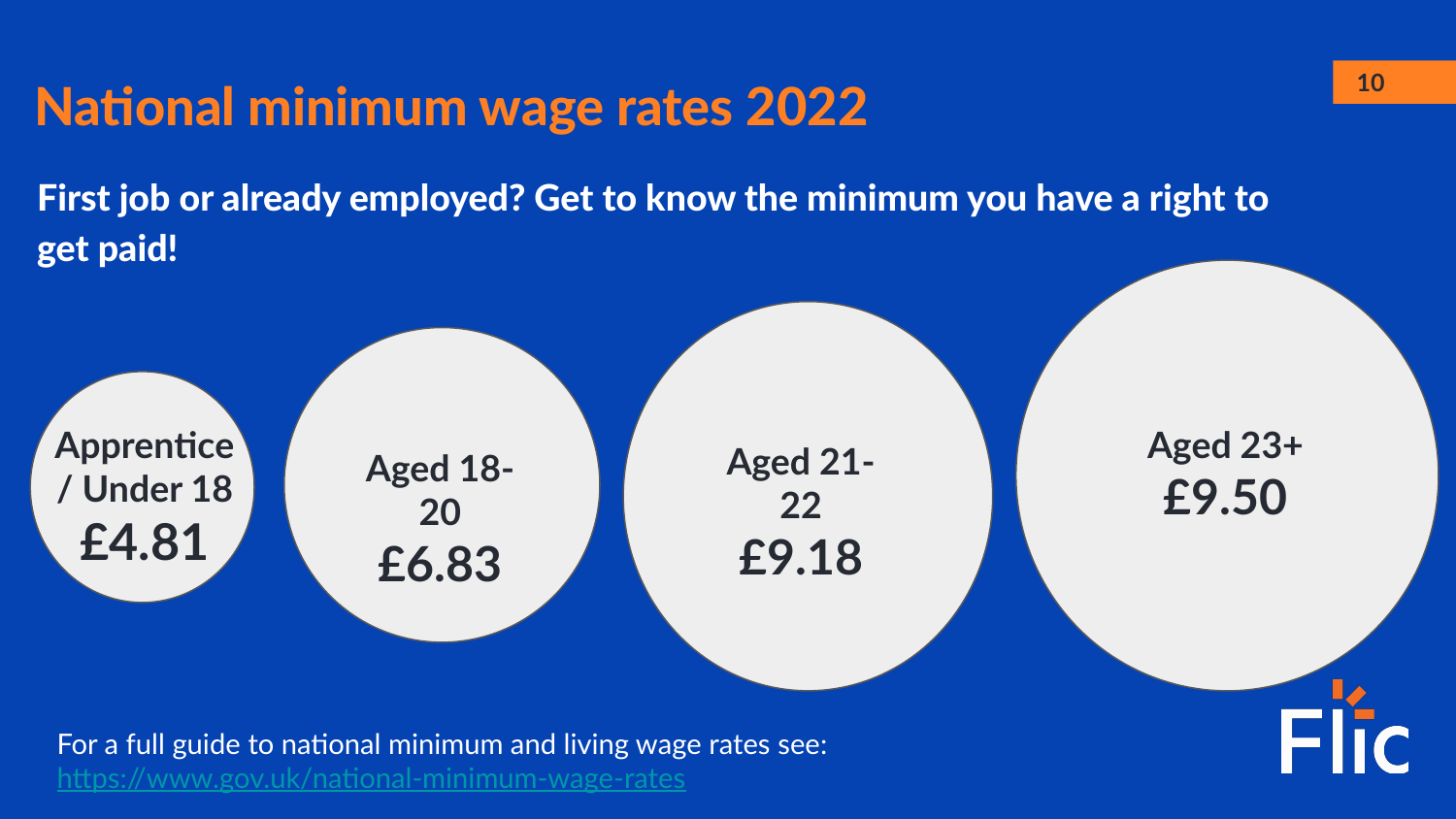

National minimum wage rates 2022

10
First job or already employed? Get to know the minimum you have a right to get paid!

Apprentice / Under 18
£4.81
Aged 23+
£9.50
Aged 21-22
£9.18
Aged 18-20
£6.83
For a full guide to national minimum and living wage rates see: https://www.gov.uk/national-minimum-wage-rates